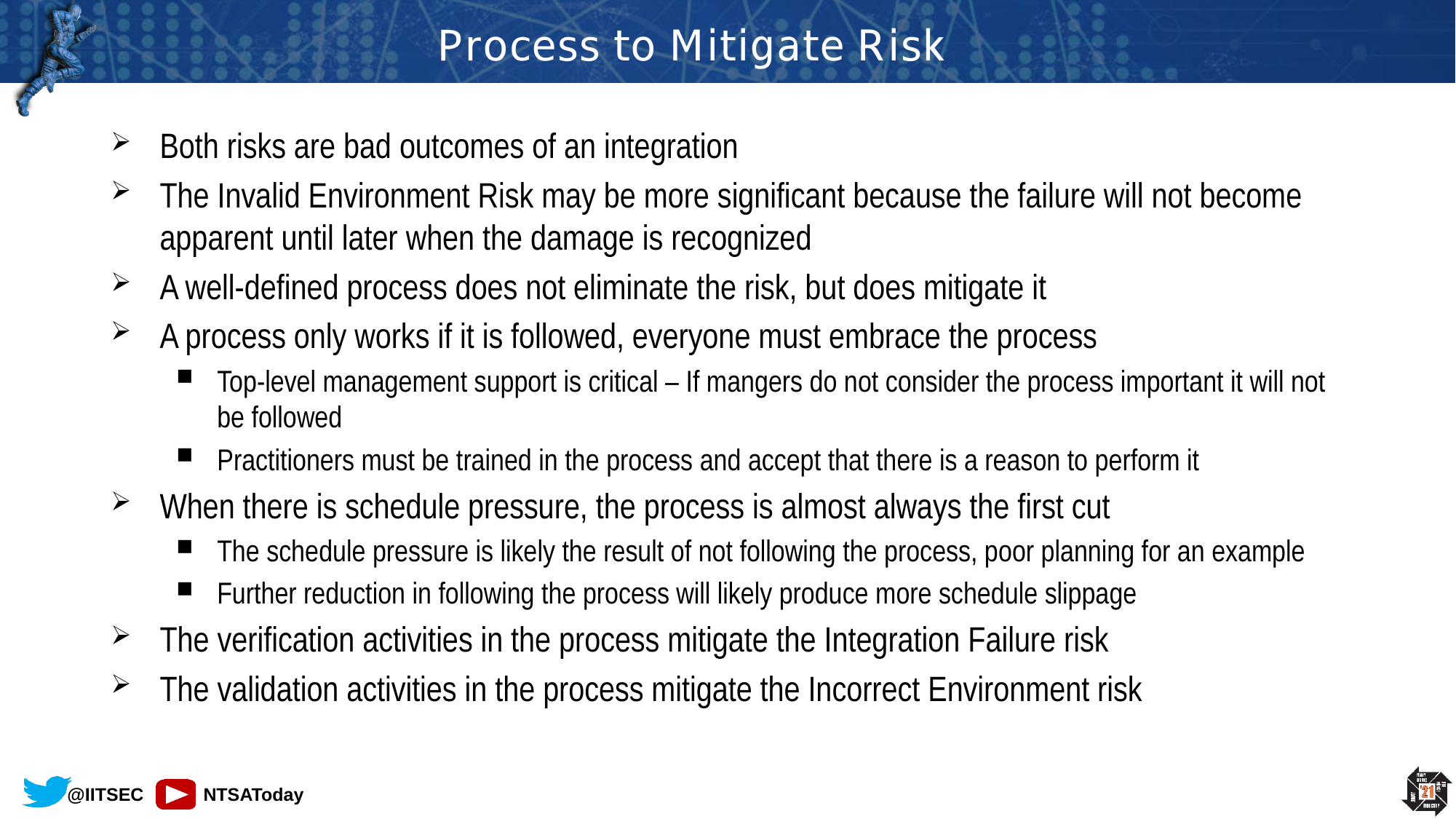

# Process to Mitigate Risk
Both risks are bad outcomes of an integration
The Invalid Environment Risk may be more significant because the failure will not become apparent until later when the damage is recognized
A well-defined process does not eliminate the risk, but does mitigate it
A process only works if it is followed, everyone must embrace the process
Top-level management support is critical – If mangers do not consider the process important it will not be followed
Practitioners must be trained in the process and accept that there is a reason to perform it
When there is schedule pressure, the process is almost always the first cut
The schedule pressure is likely the result of not following the process, poor planning for an example
Further reduction in following the process will likely produce more schedule slippage
The verification activities in the process mitigate the Integration Failure risk
The validation activities in the process mitigate the Incorrect Environment risk